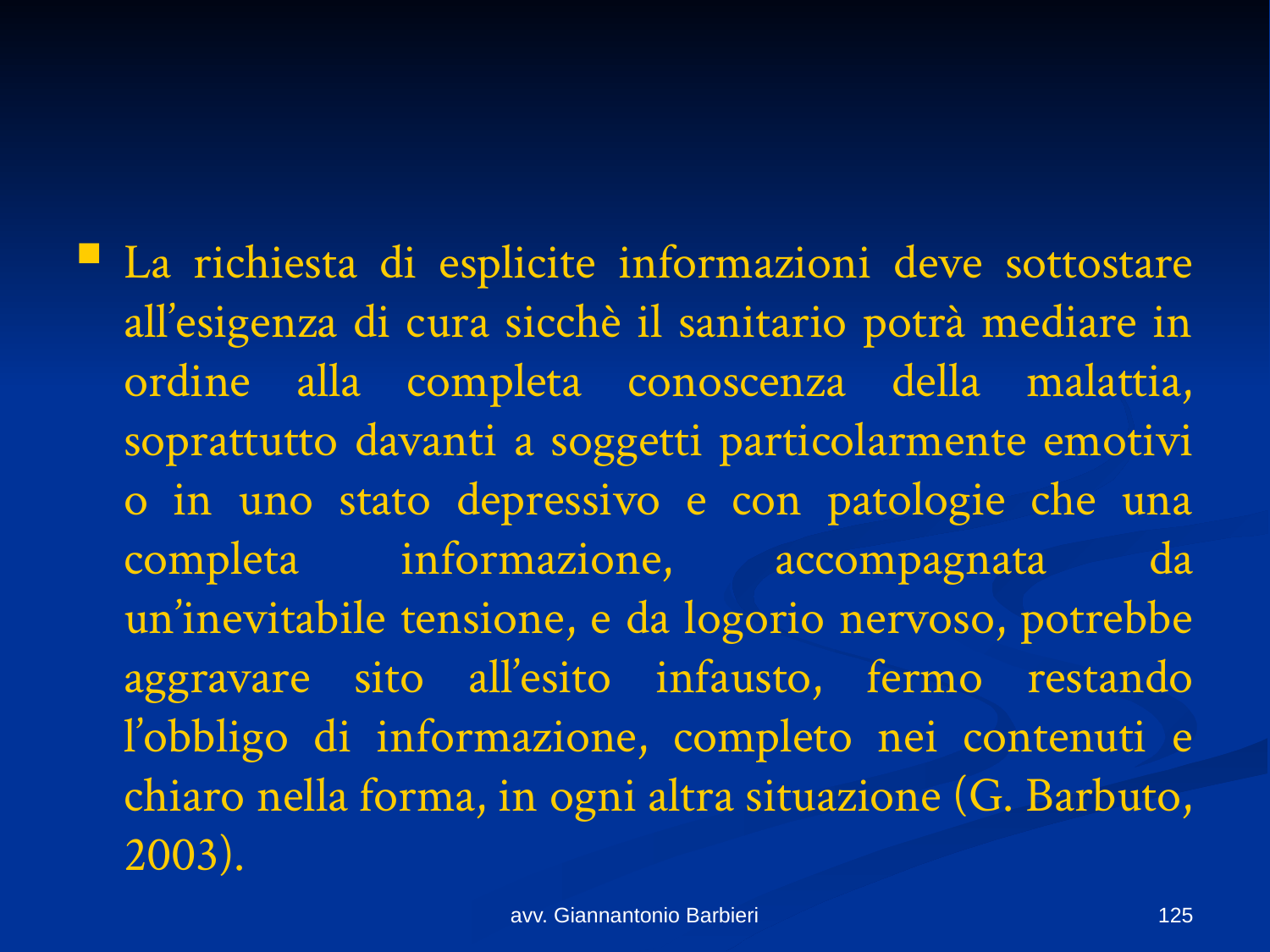

#
La richiesta di esplicite informazioni deve sottostare all’esigenza di cura sicchè il sanitario potrà mediare in ordine alla completa conoscenza della malattia, soprattutto davanti a soggetti particolarmente emotivi o in uno stato depressivo e con patologie che una completa informazione, accompagnata da un’inevitabile tensione, e da logorio nervoso, potrebbe aggravare sito all’esito infausto, fermo restando l’obbligo di informazione, completo nei contenuti e chiaro nella forma, in ogni altra situazione (G. Barbuto, 2003).

avv. Giannantonio Barbieri
125